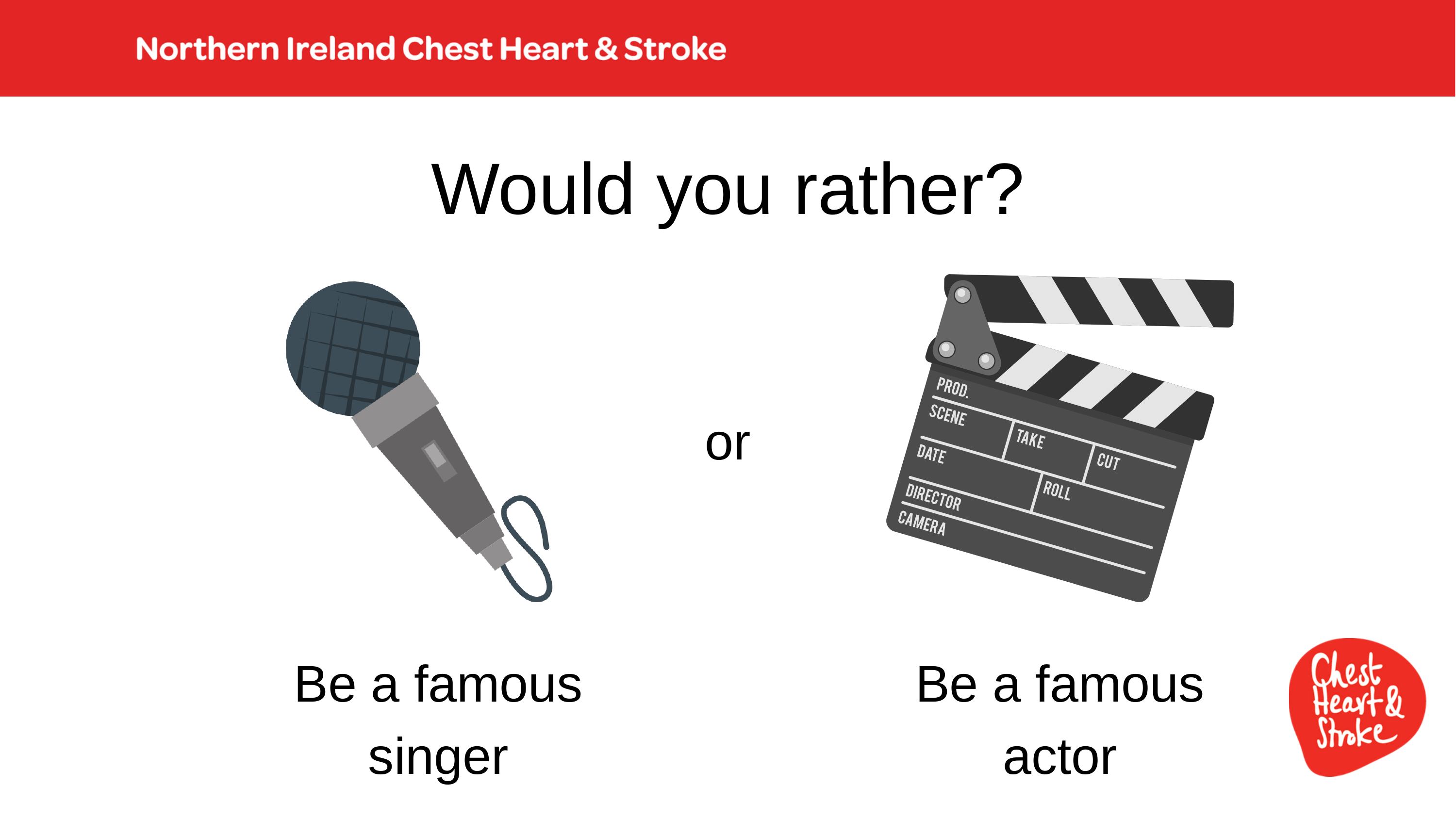

Would you rather?

or

Be a famous singer
Be a famous actor